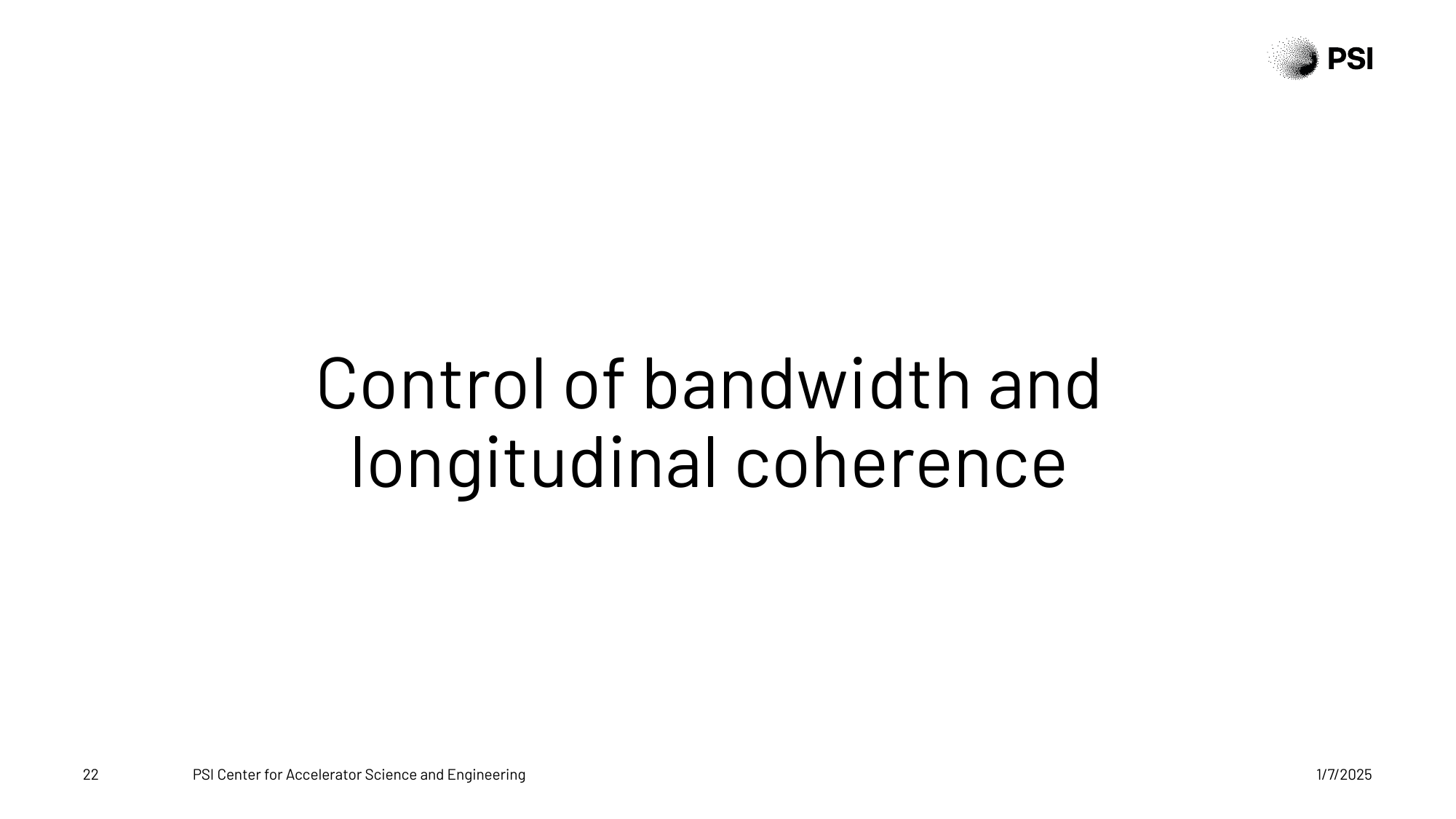

# Control of bandwidth and longitudinal coherence
22
PSI Center for Accelerator Science and Engineering
1/7/2025